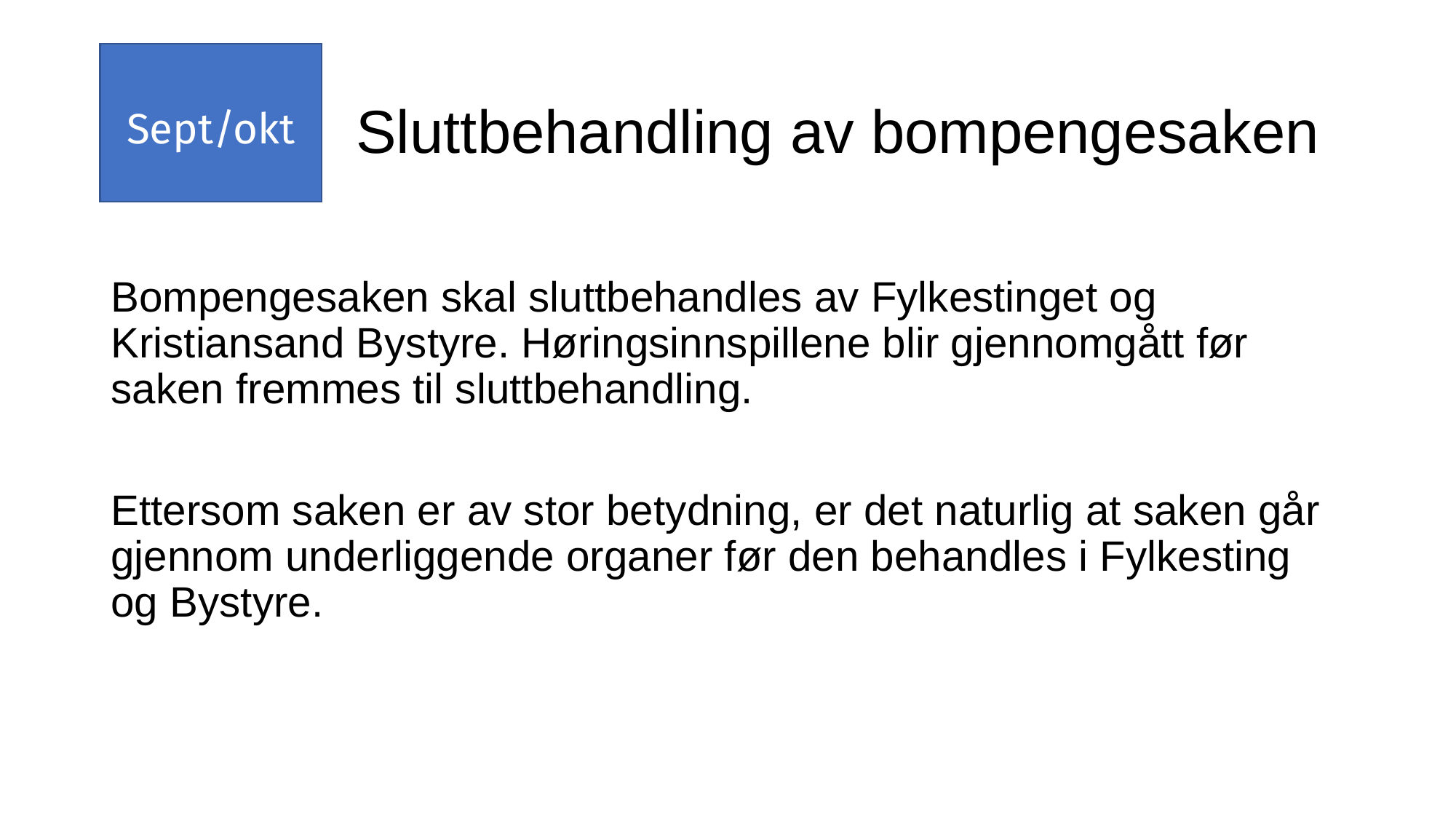

# Sept/okt
Sluttbehandling av bompengesaken
Bompengesaken skal sluttbehandles av Fylkestinget og Kristiansand Bystyre. Høringsinnspillene blir gjennomgått før saken fremmes til sluttbehandling.

Ettersom saken er av stor betydning, er det naturlig at saken går gjennom underliggende organer før den behandles i Fylkesting og Bystyre.